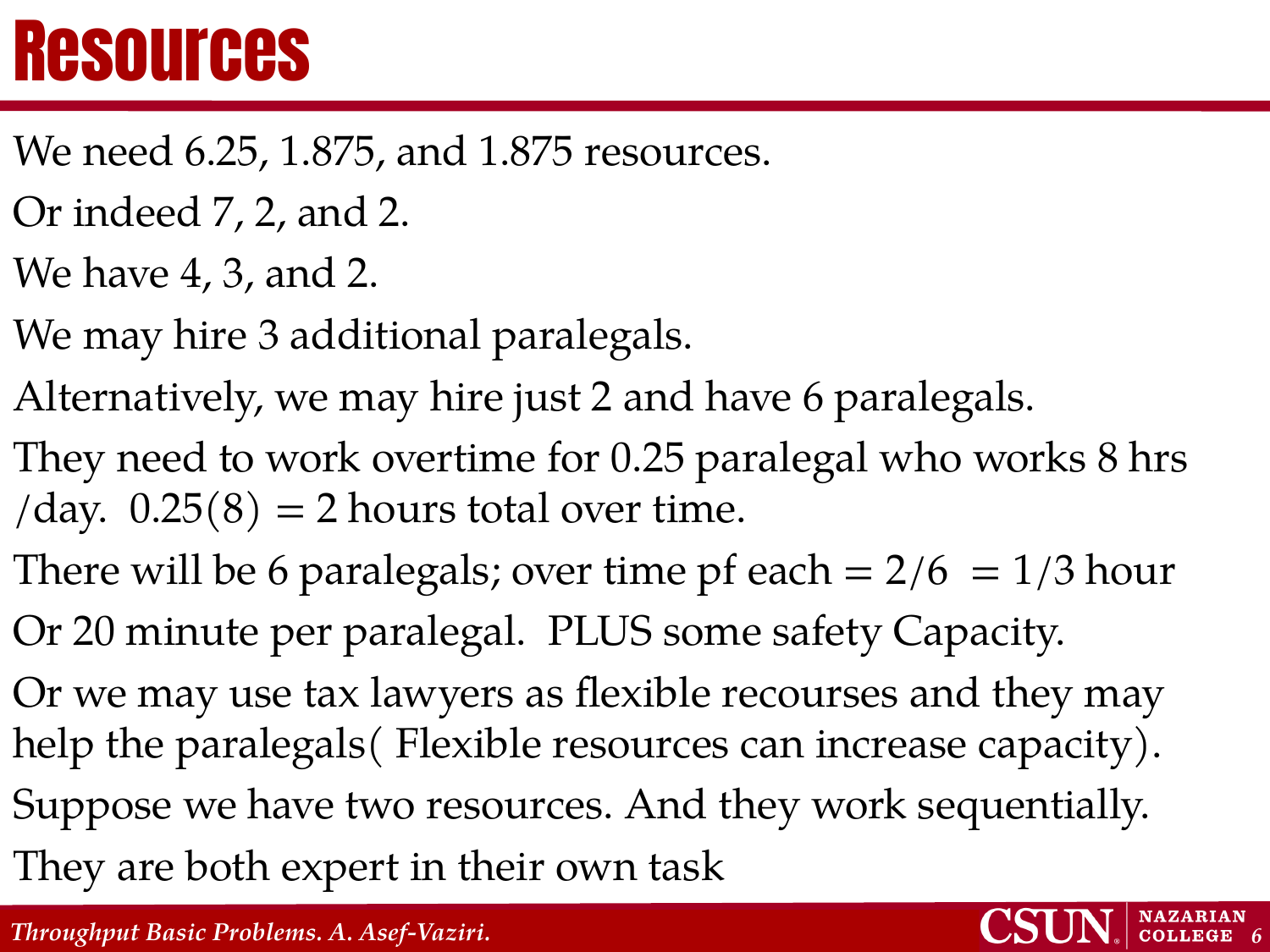

# Resources
We need 6.25, 1.875, and 1.875 resources.
Or indeed 7, 2, and 2.
We have 4, 3, and 2.
We may hire 3 additional paralegals.
Alternatively, we may hire just 2 and have 6 paralegals.
They need to work overtime for 0.25 paralegal who works 8 hrs /day.  0.25(8) = 2 hours total over time.
There will be 6 paralegals; over time pf each = 2/6  = 1/3 hour
Or 20 minute per paralegal.  PLUS some safety Capacity.
Or we may use tax lawyers as flexible recourses and they may help the paralegals( Flexible resources can increase capacity).
Suppose we have two resources. And they work sequentially.
They are both expert in their own task